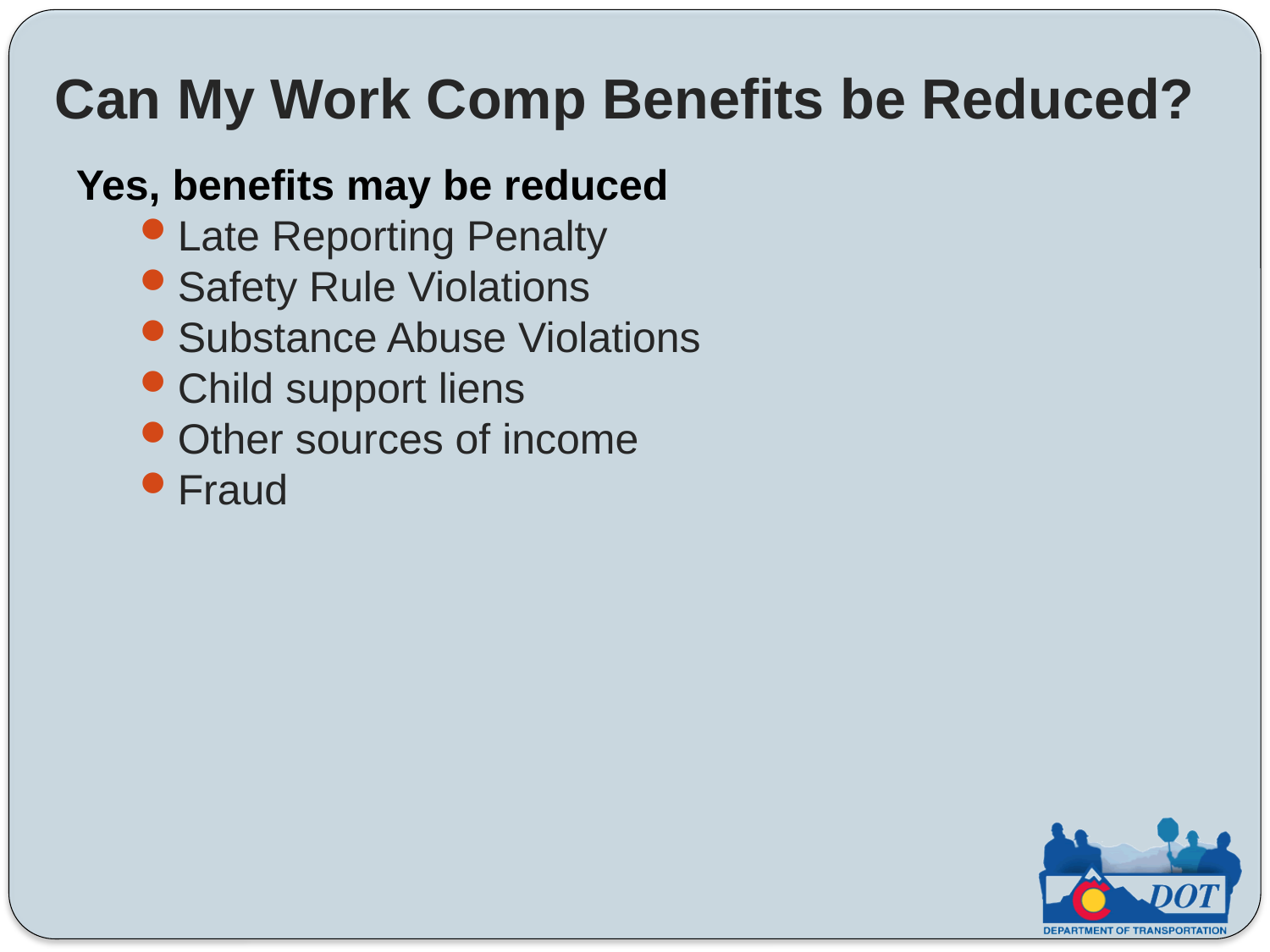

Can My Work Comp Benefits be Reduced?
Yes, benefits may be reduced
Late Reporting Penalty
Safety Rule Violations
Substance Abuse Violations
Child support liens
Other sources of income
Fraud